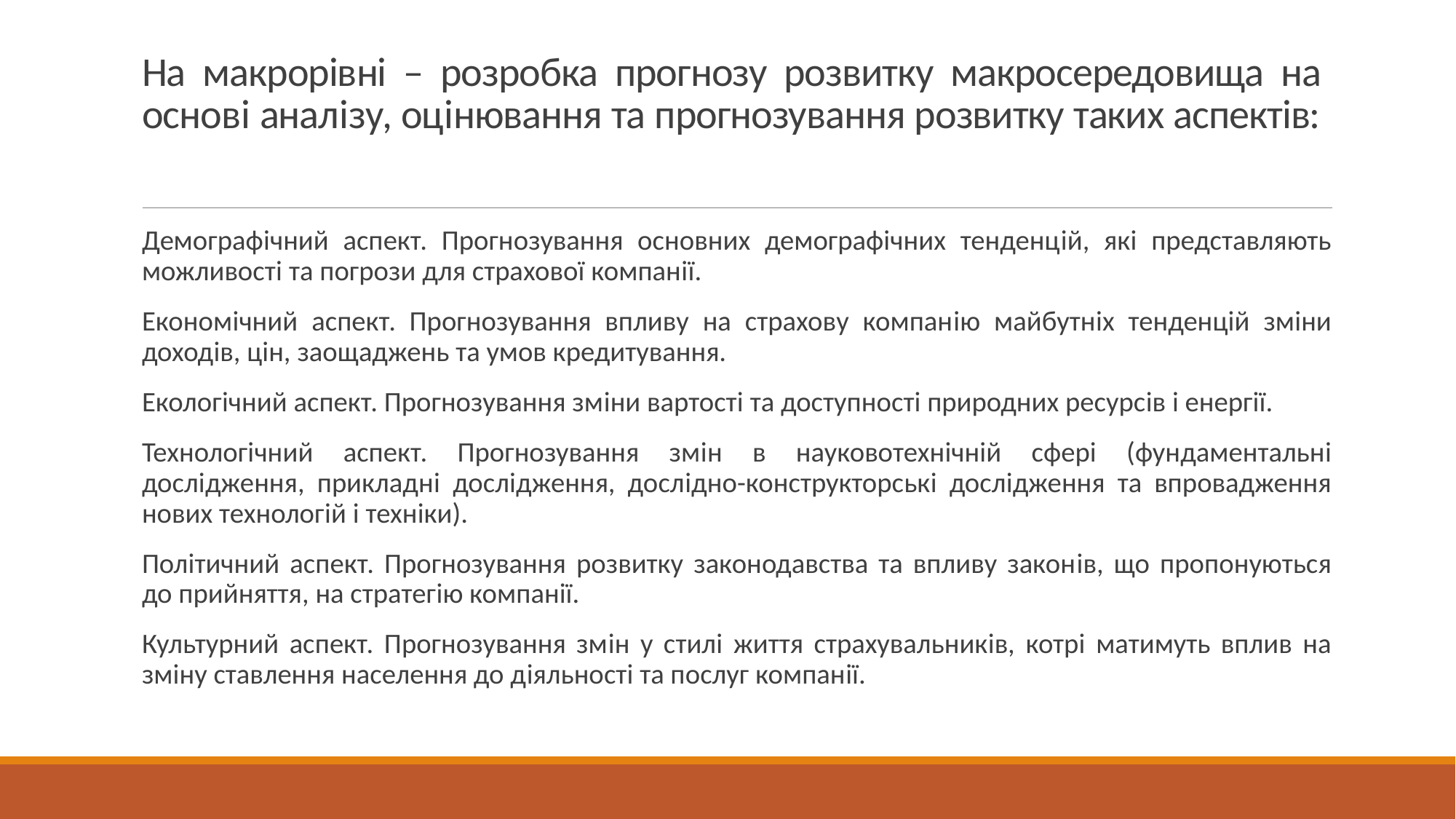

# На макрорівні – розробка прогнозу розвитку макросередовища на основi аналiзу, оцiнювання та прогнозування розвитку таких аспектів:
Демографiчний аспект. Прогнозування основних демографічних тенденцiй, якi представляють можливостi та погрози для страхової компанiї.
Економiчний аспект. Прогнозування впливу на страхову компанiю майбутнiх тенденцiй змiни доходiв, цiн, заощаджень та умов кредитування.
Екологiчний аспект. Прогнозування змiни вартостi та доступності природних ресурсiв i енергії.
Технологiчний аспект. Прогнозування змiн в науковотехнiчнiй сферi (фундаментальнi дослiдження, прикладнi дослiдження, дослiдно-конструкторськi дослiдження та впровадження нових технологiй i технiки).
Полiтичний аспект. Прогнозування розвитку законодавства та впливу законiв, що пропонуються до прийняття, на стратегiю компанії.
Культурний аспект. Прогнозування змiн у стилi життя страхувальникiв, котрi матимуть вплив на змiну ставлення населення до дiяльностi та послуг компанiї.